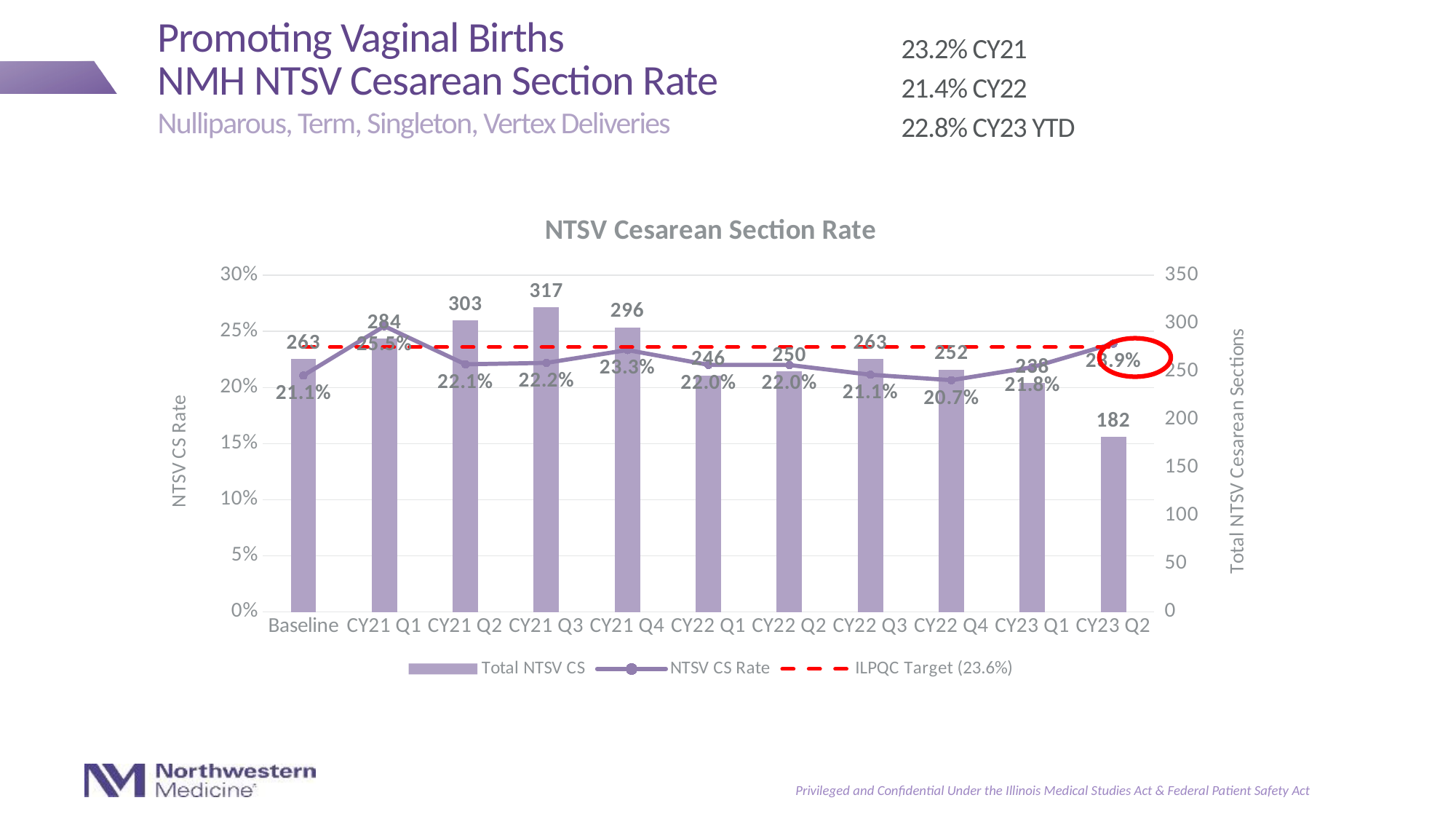

# Promoting Vaginal Births NMH NTSV Cesarean Section Rate
23.2% CY21
21.4% CY22
22.8% CY23 YTD
Nulliparous, Term, Singleton, Vertex Deliveries

### Chart: NTSV Cesarean Section Rate

| Category | Total NTSV CS | NTSV CS Rate | ILPQC Target (23.6%) |
|---|---|---|---|
| Baseline | 263.0 | 0.2107371794871795 | 0.236 |
| CY21 Q1 | 284.0 | 0.2547085201793722 | 0.236 |
| CY21 Q2 | 303.0 | 0.22068463219227968 | 0.236 |
| CY21 Q3 | 317.0 | 0.22198879551820727 | 0.236 |
| CY21 Q4 | 296.0 | 0.2334384858044164 | 0.236 |
| CY22 Q1 | 246.0 | 0.22023276633840644 | 0.236 |
| CY22 Q2 | 250.0 | 0.22007042253521128 | 0.236 |
| CY22 Q3 | 263.0 | 0.21141479099678456 | 0.236 |
| CY22 Q4 | 252.0 | 0.20655737704918034 | 0.236 |
| CY23 Q1 | 238.0 | 0.21814848762603117 | 0.236 |
| CY23 Q2 | 182.0 | 0.23915900131406045 | 0.236 |